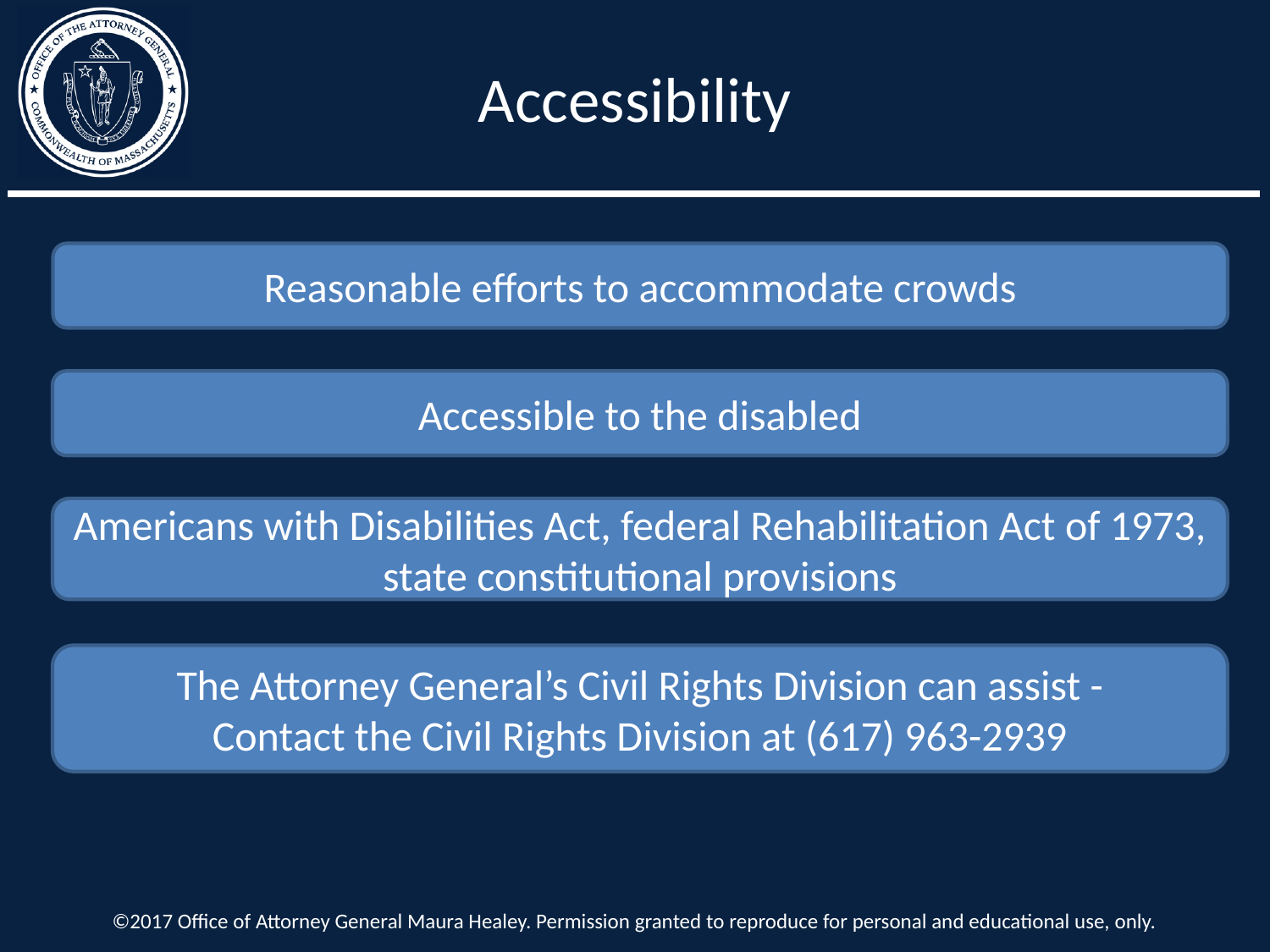

Accessibility
Reasonable efforts to accommodate crowds
Accessible to the disabled
Americans with Disabilities Act, federal Rehabilitation Act of 1973, state constitutional provisions

The Attorney General’s Civil Rights Division can assist -
Contact the Civil Rights Division at (617) 963-2939

©2017 Office of Attorney General Maura Healey. Permission granted to reproduce for personal and educational use, only.